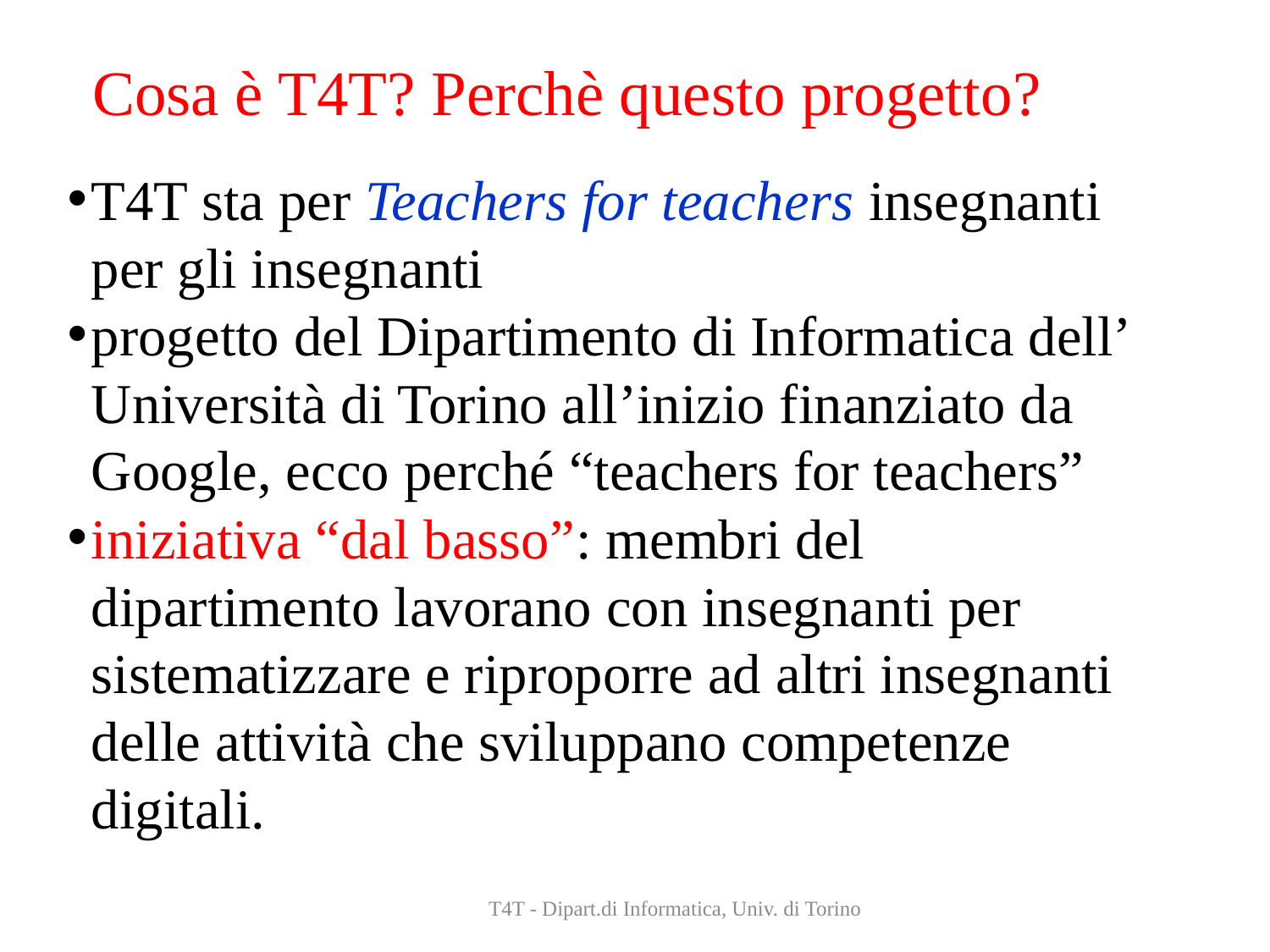

Cosa è T4T? Perchè questo progetto?
T4T sta per Teachers for teachers insegnanti per gli insegnanti
progetto del Dipartimento di Informatica dell’ Università di Torino all’inizio finanziato da Google, ecco perché “teachers for teachers”
iniziativa “dal basso”: membri del dipartimento lavorano con insegnanti per sistematizzare e riproporre ad altri insegnanti delle attività che sviluppano competenze digitali.

T4T - Dipart.di Informatica, Univ. di Torino